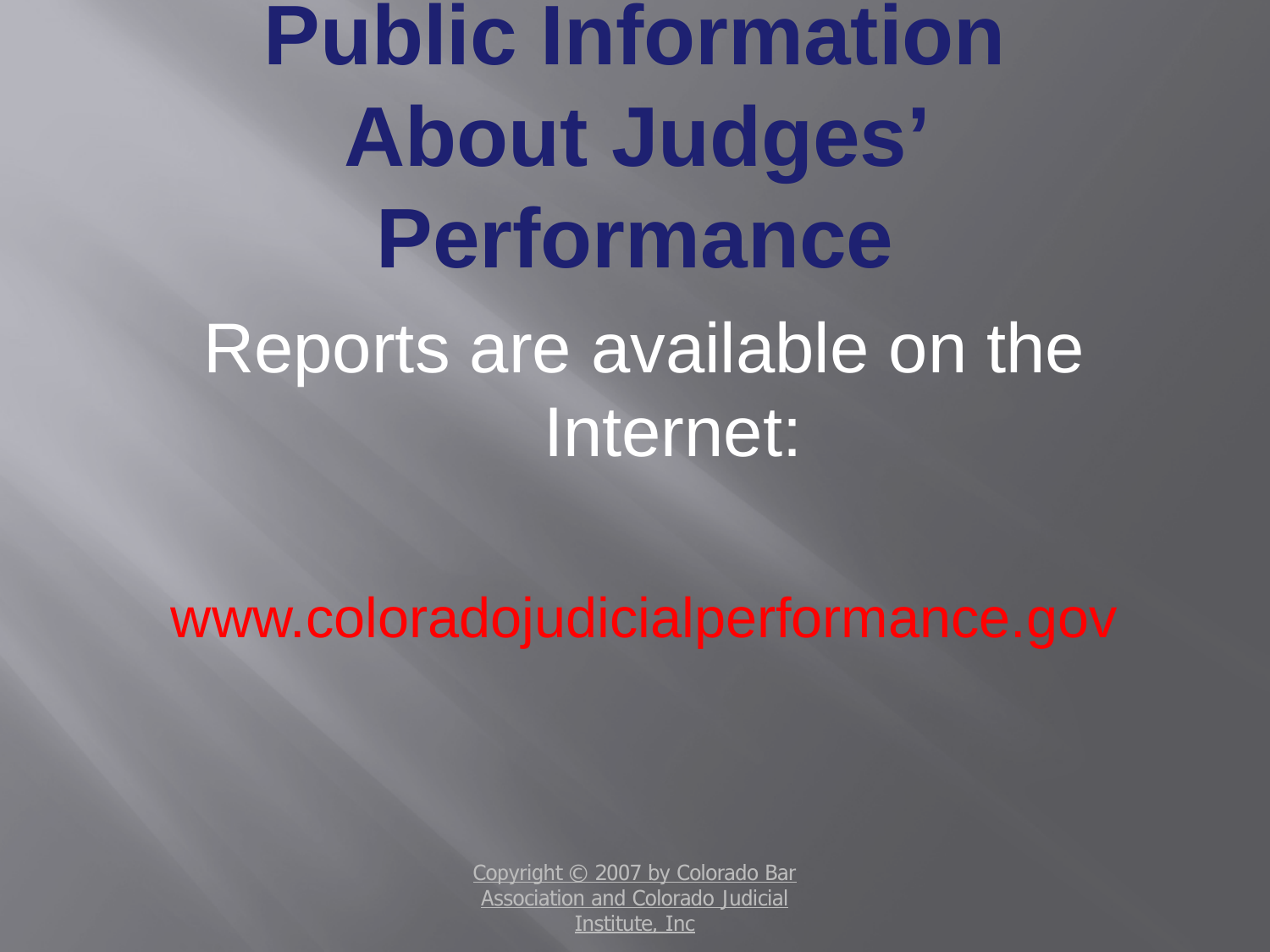

# Public Information About Judges’ Performance

Reports are available on the Internet:

www.coloradojudicialperformance.gov

Copyright © 2007 by Colorado Bar Association and Colorado Judicial Institute, Inc